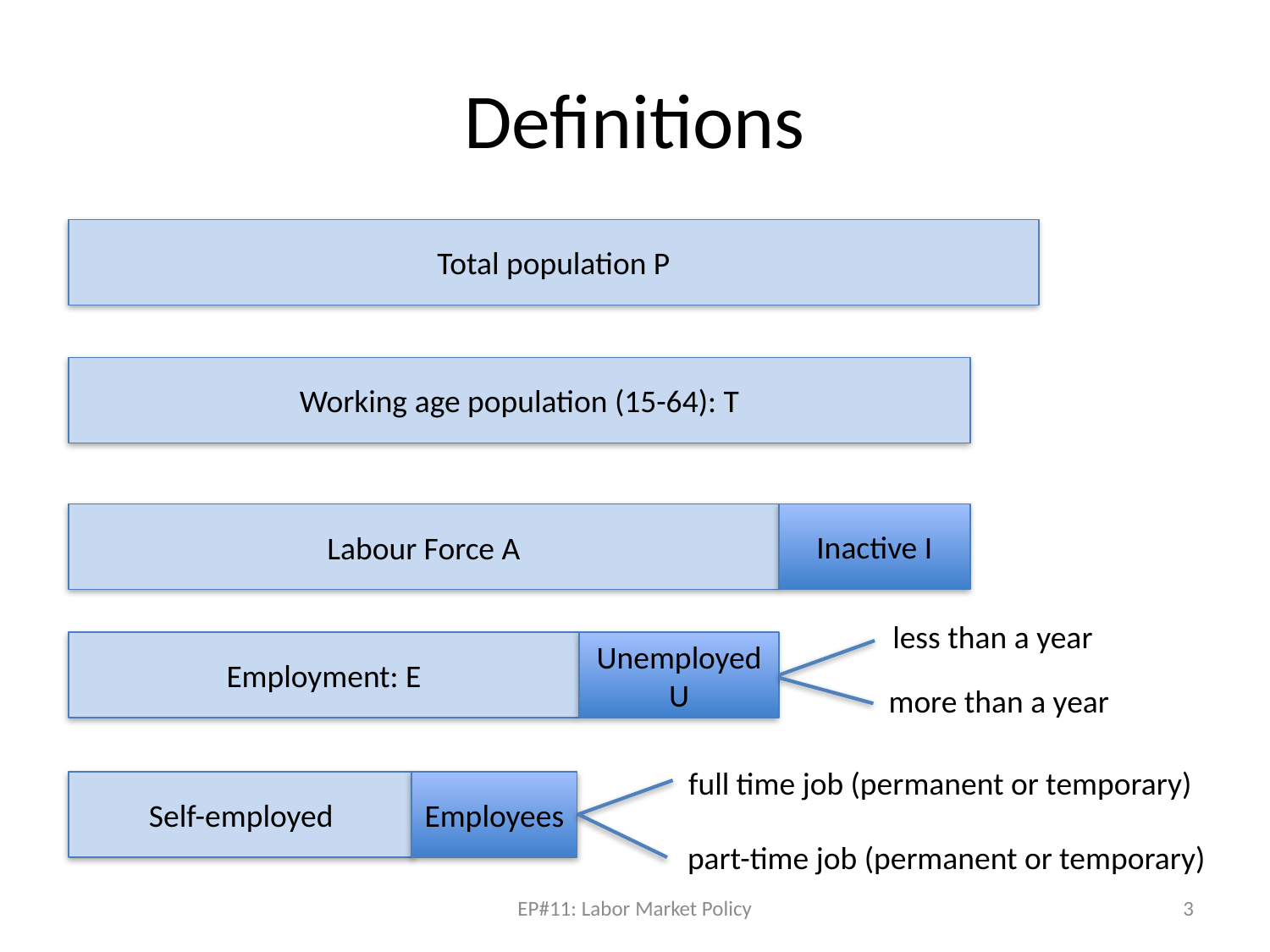

# Definitions
Total population P
Working age population (15-64): T
Inactive I
Labour Force A
less than a year
Employment: E
Unemployed U
more than a year
full time job (permanent or temporary)
Self-employed
Employees
part-time job (permanent or temporary)
EP#11: Labor Market Policy
3